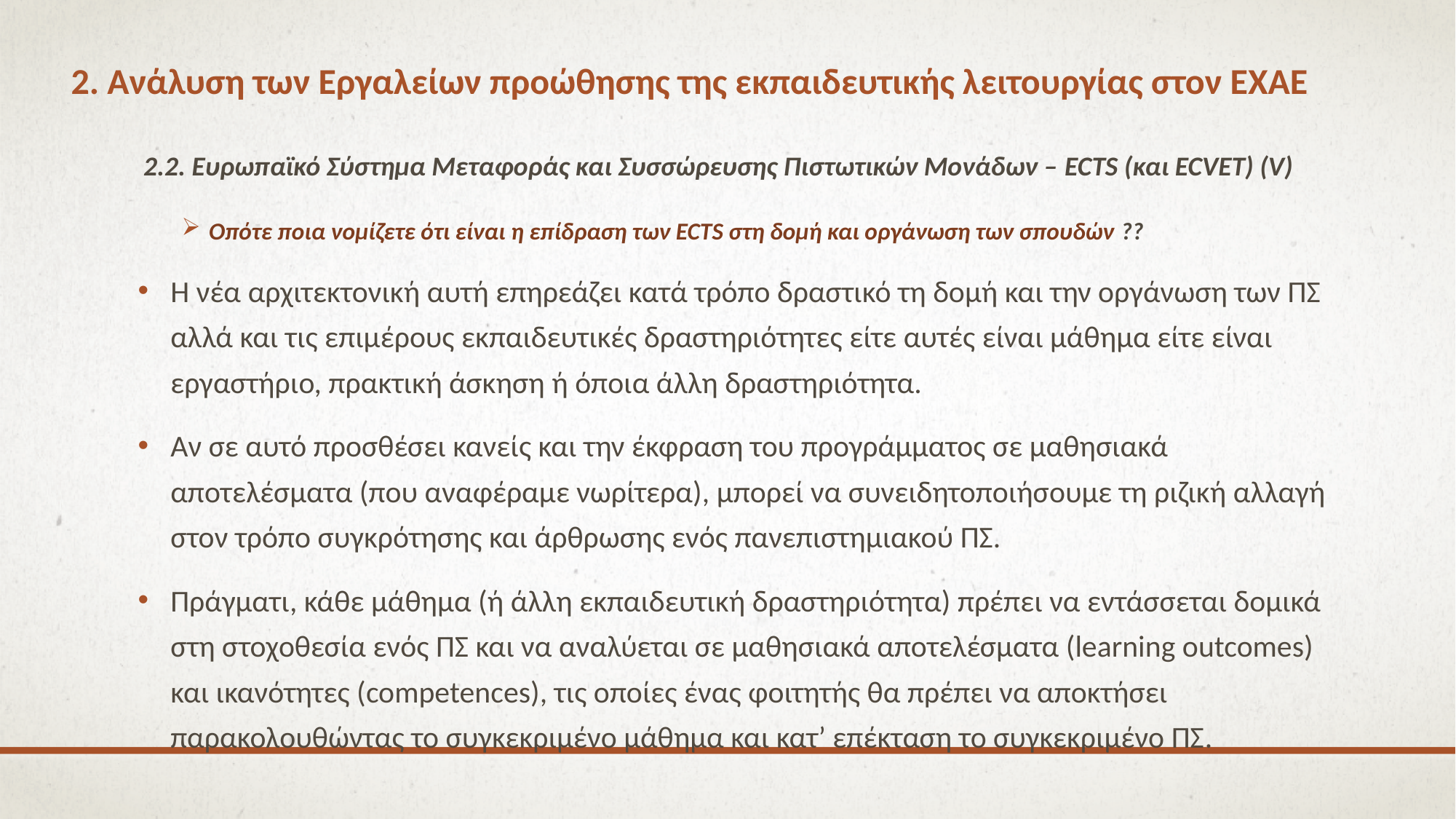

# 2. Ανάλυση των Εργαλείων προώθησης της εκπαιδευτικής λειτουργίας στον ΕΧΑΕ
2.2. Ευρωπαϊκό Σύστημα Μεταφοράς και Συσσώρευσης Πιστωτικών Μονάδων – ECTS (και ECVET) (V)
Οπότε ποια νομίζετε ότι είναι η επίδραση των ECTS στη δομή και οργάνωση των σπουδών ??
Η νέα αρχιτεκτονική αυτή επηρεάζει κατά τρόπο δραστικό τη δομή και την οργάνωση των ΠΣ  αλλά και τις επιμέρους εκπαιδευτικές δραστηριότητες είτε αυτές είναι μάθημα είτε είναι εργαστήριο, πρακτική άσκηση ή όποια άλλη δραστηριότητα.
Αν σε αυτό προσθέσει κανείς και την έκφραση του προγράμματος σε μαθησιακά αποτελέσματα (που αναφέραμε νωρίτερα), μπορεί να συνειδητοποιήσουμε τη ριζική αλλαγή στον τρόπο συγκρότησης και άρθρωσης ενός πανεπιστημιακού ΠΣ.
Πράγματι, κάθε μάθημα (ή άλλη εκπαιδευτική δραστηριότητα) πρέπει να εντάσσεται δομικά στη στοχοθεσία ενός ΠΣ και να αναλύεται σε μαθησιακά αποτελέσματα (learning outcomes) και ικανότητες (competences), τις οποίες ένας φοιτητής θα πρέπει να αποκτήσει παρακολουθώντας το συγκεκριμένο μάθημα και κατ’ επέκταση το συγκεκριμένο ΠΣ.